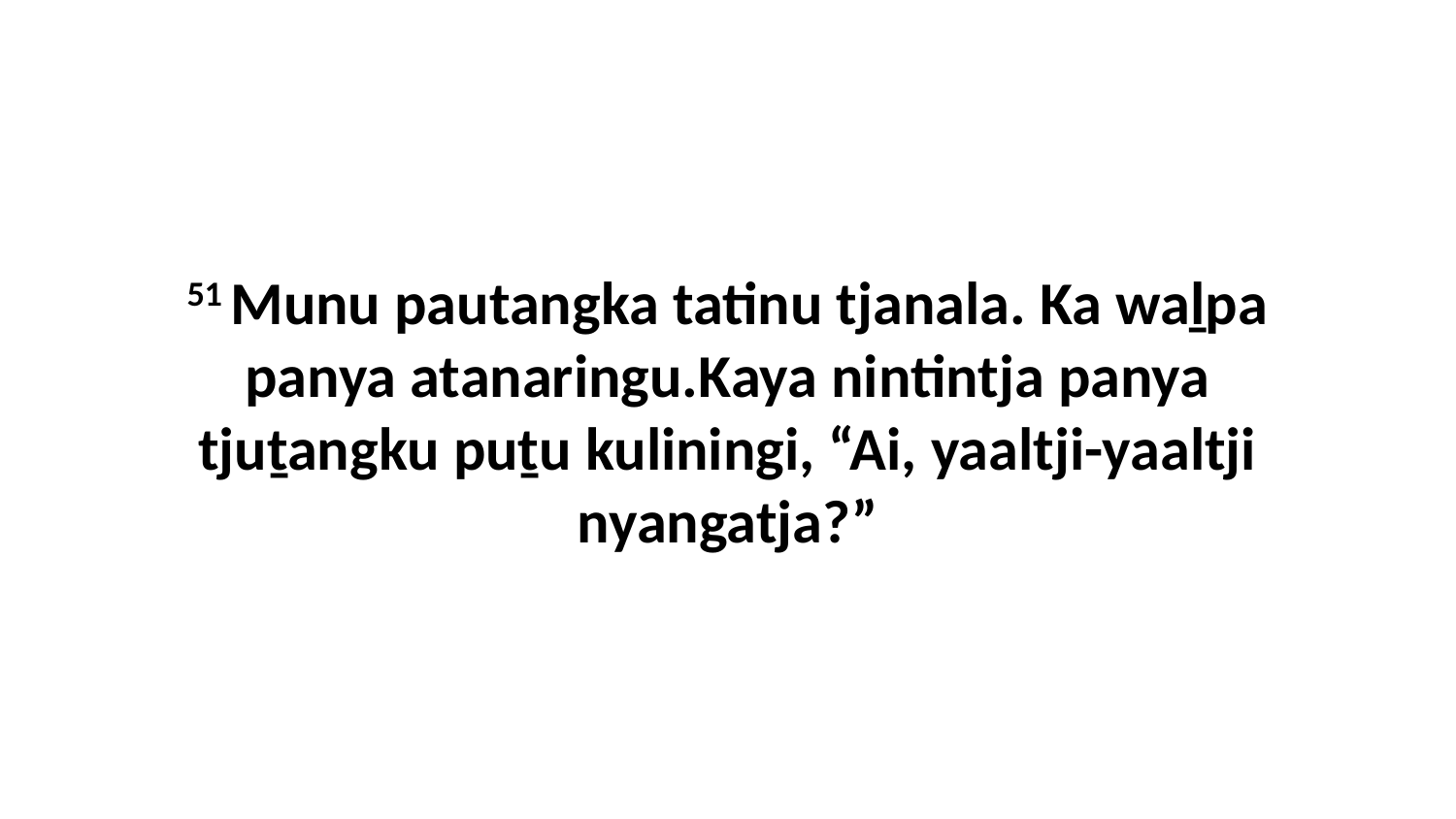

51 Munu pautangka tatinu tjanala. Ka waḻpa panya atanaringu.Kaya nintintja panya tjuṯangku puṯu kuliningi, “Ai, yaaltji-yaaltji nyangatja?”